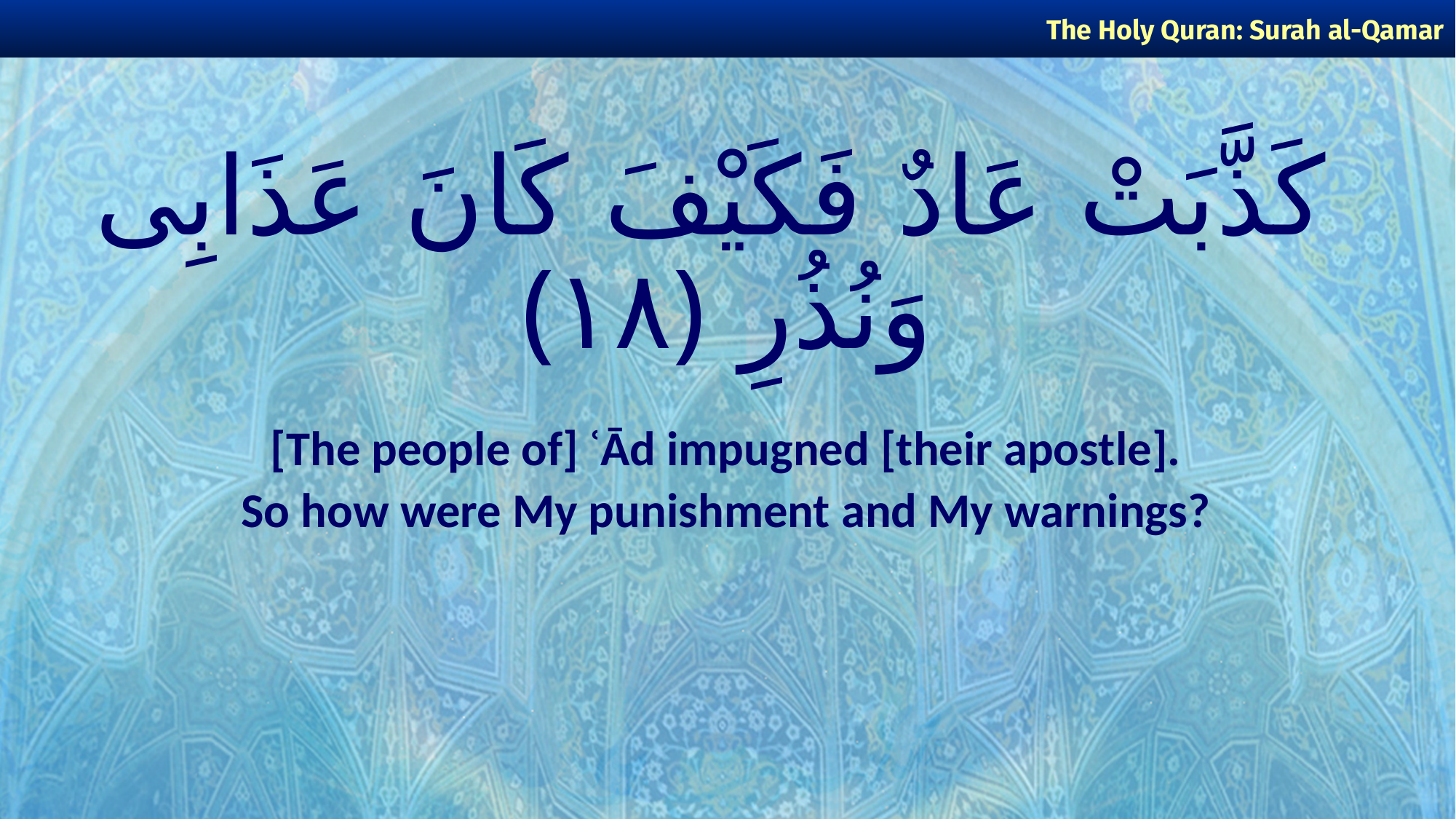

The Holy Quran: Surah al-Qamar
# كَذَّبَتْ عَادٌ فَكَيْفَ كَانَ عَذَابِى وَنُذُرِ ﴿١٨﴾
[The people of] ʿĀd impugned [their apostle].
So how were My punishment and My warnings?